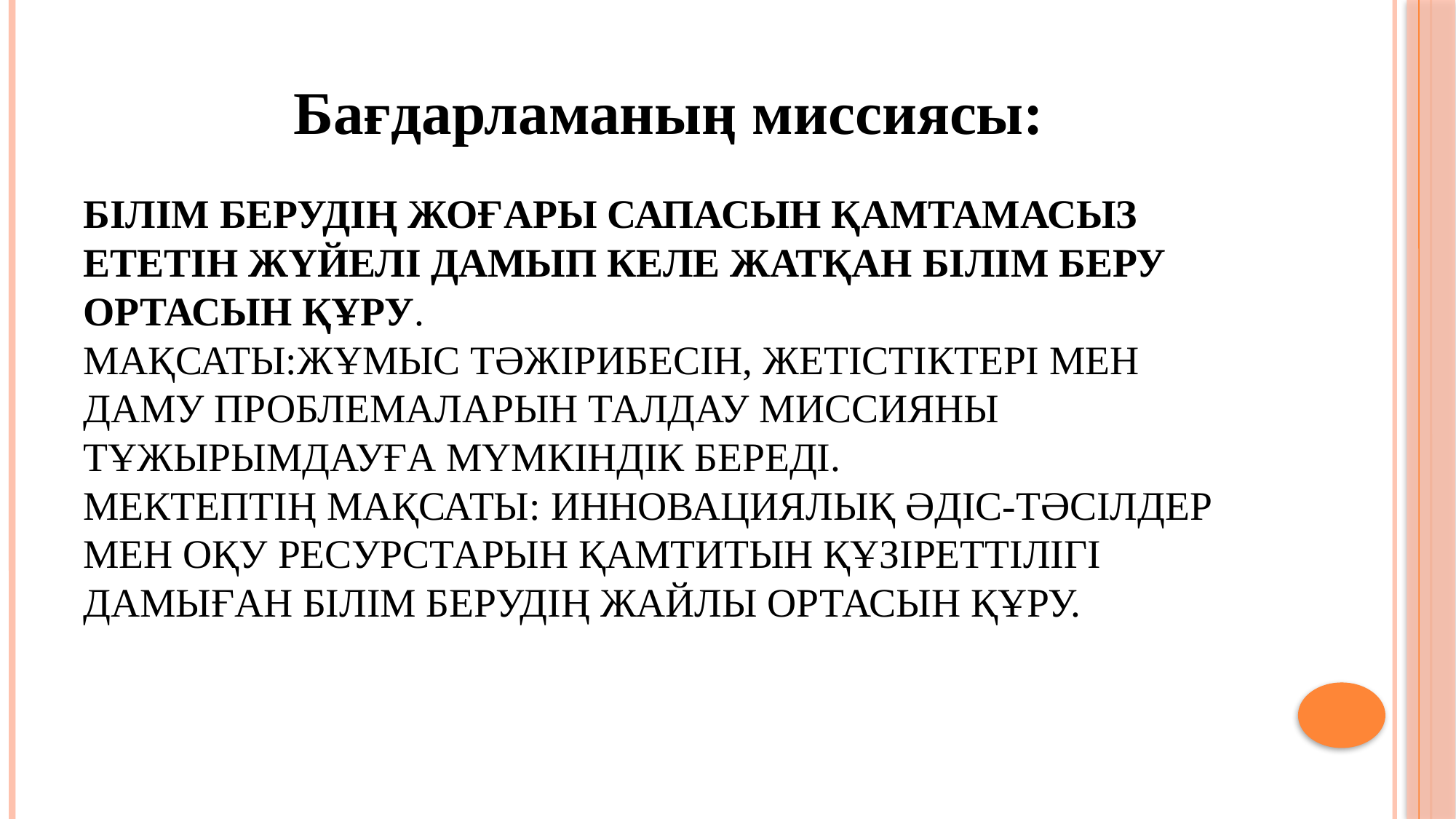

Бағдарламаның миссиясы:
# Білім берудің жоғары сапасын қамтамасыз ететін жүйелі дамып келе жатқан білім беру ортасын құру. Мақсаты:Жұмыс тәжірибесін, жетістіктері мен даму проблемаларын талдау миссияны тұжырымдауға мүмкіндік береді. Мектептің мақсаты: Инновациялық әдіс-тәсілдер мен оқу ресурстарын қамтитын құзіреттілігі дамыған білім берудің жайлы ортасын құру.